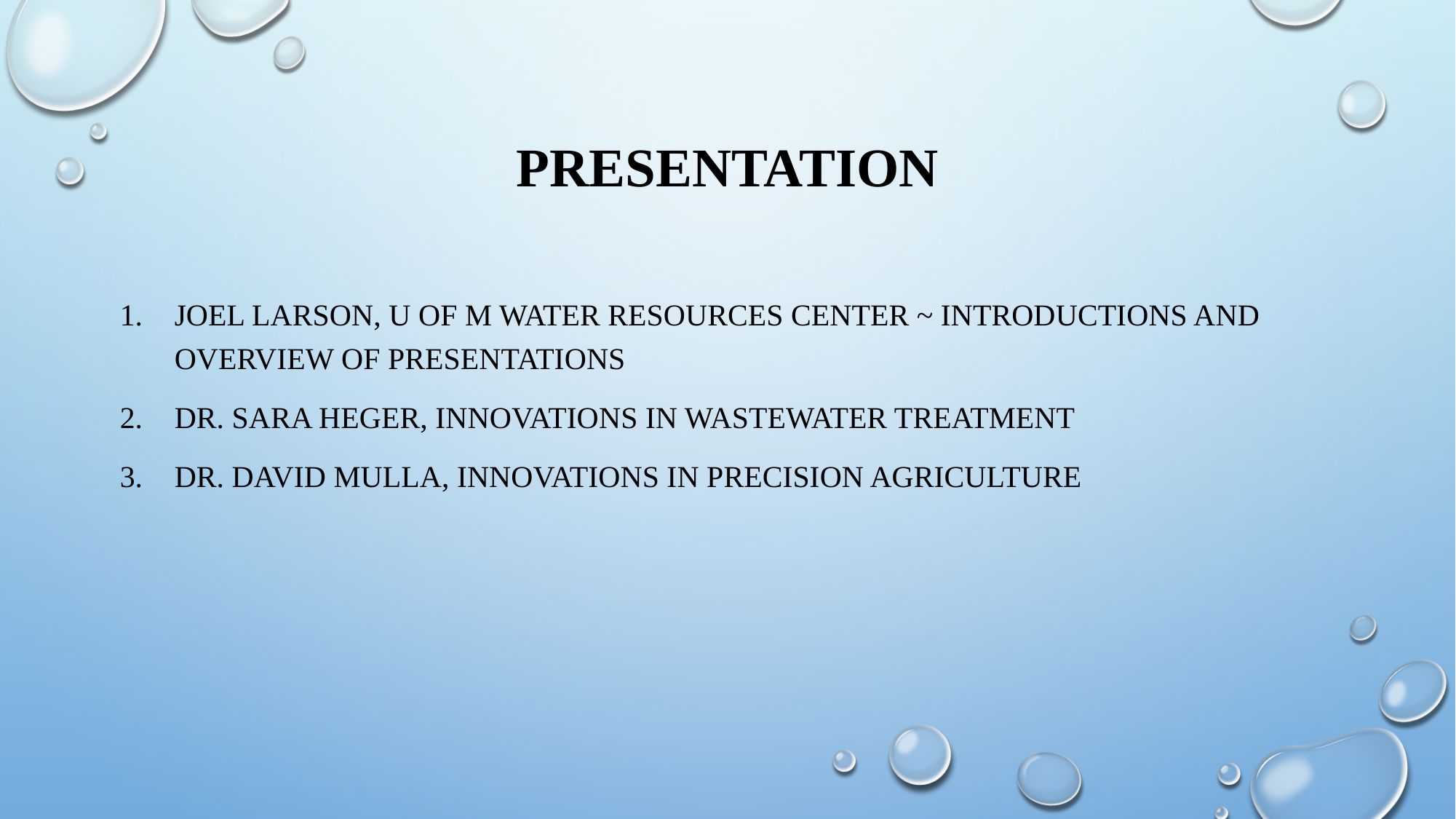

# Presentation
Joel Larson, U of M Water Resources Center ~ Introductions and overview of presentations
Dr. Sara Heger, Innovations in Wastewater Treatment
Dr. David Mulla, Innovations in Precision Agriculture